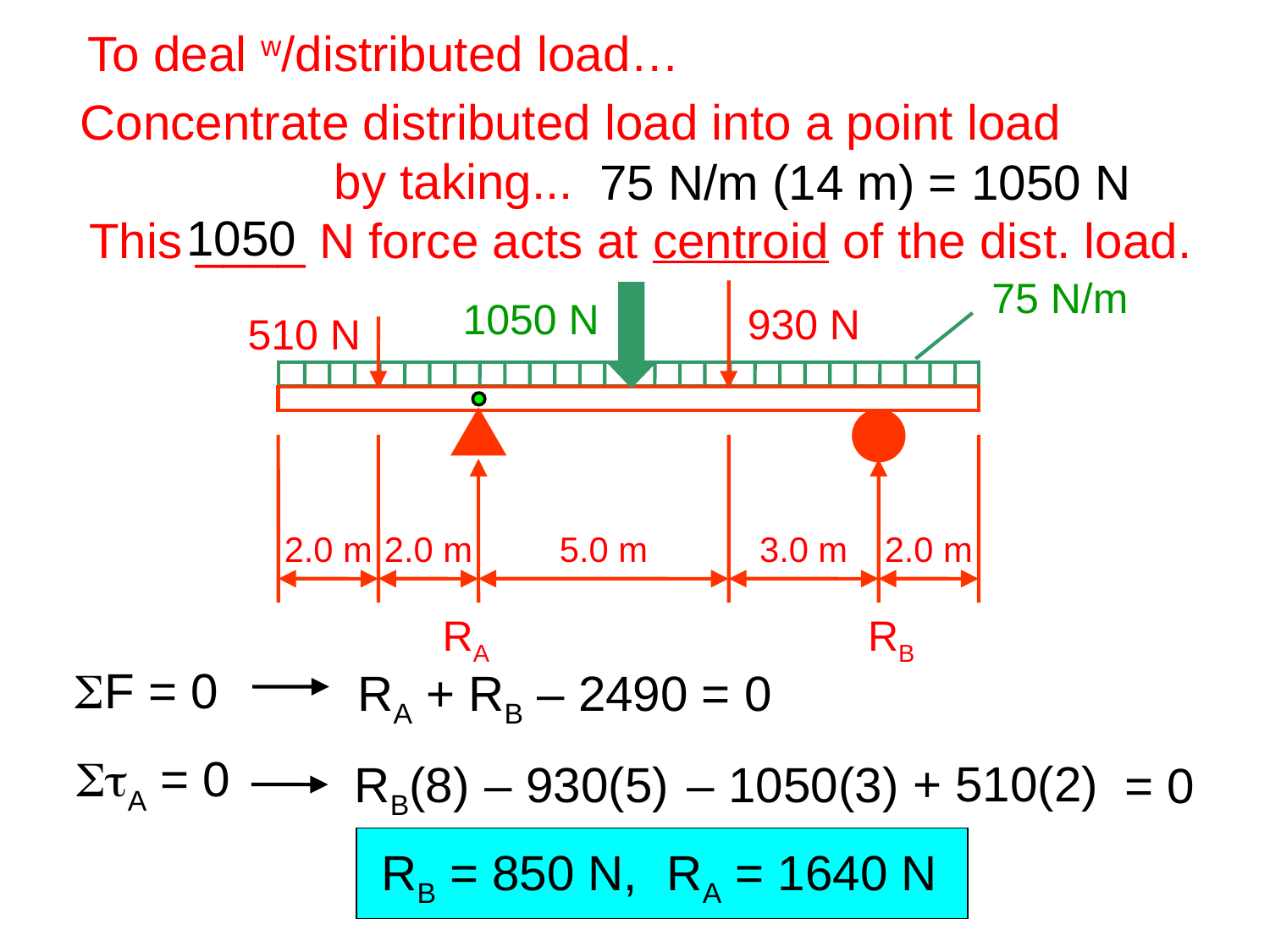

To deal w/distributed load…
Concentrate distributed load into a point load
		by taking...
75 N/m (14 m) = 1050 N
1050
This ____ N force acts at centroid of the dist. load.
75 N/m

1050 N
930 N
510 N

2.0 m
2.0 m
5.0 m
3.0 m
2.0 m

RA
RB
ΣF = 0
RA + RB – 2490 = 0

ΣτA = 0
+ 510(2)
– 930(5)
– 1050(3)
RB(8)
= 0

RB = 850 N,
RA = 1640 N